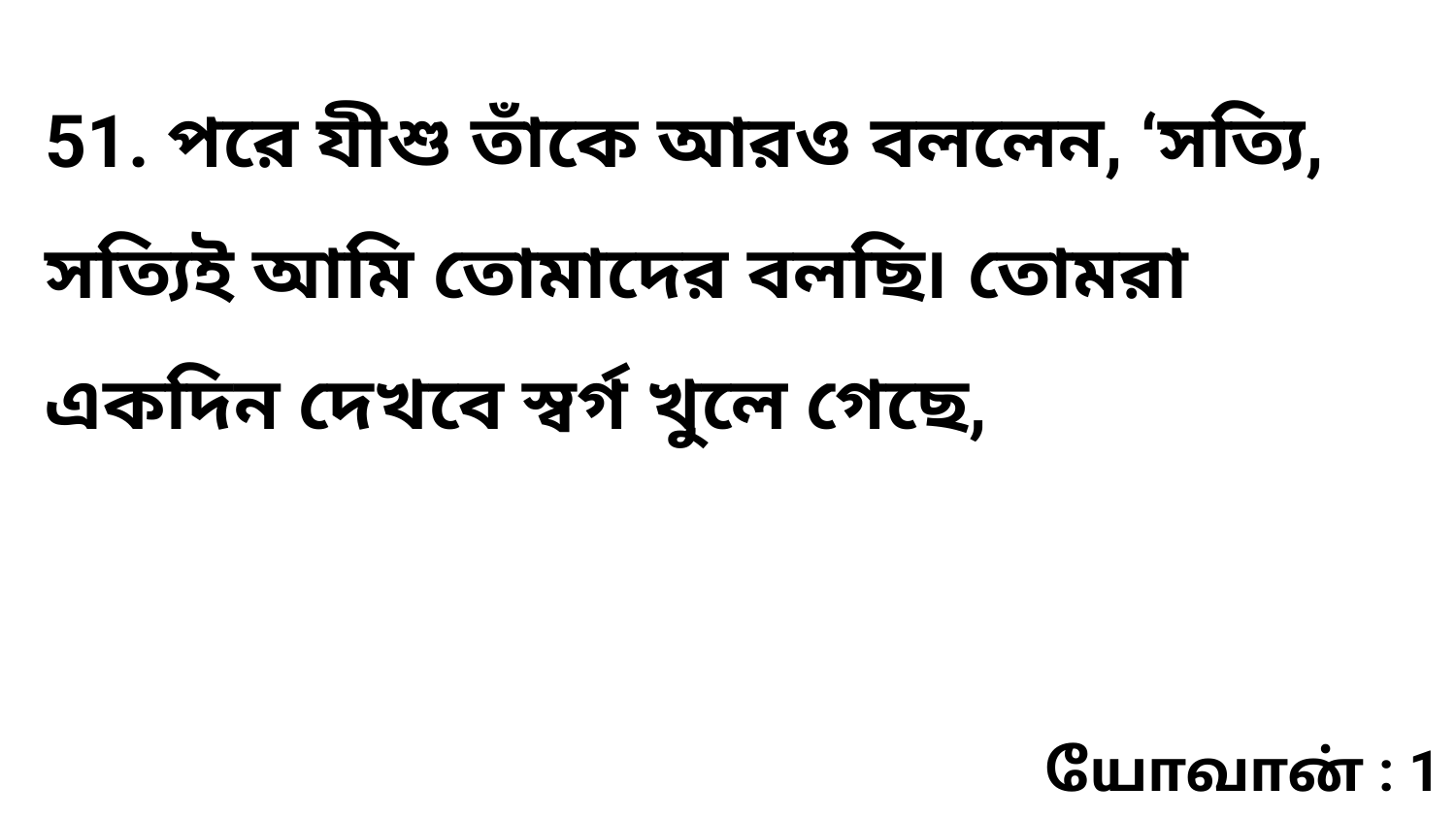

51. পরে যীশু তাঁকে আরও বললেন, ‘সত্যি, সত্যিই আমি তোমাদের বলছি৷ তোমরা একদিন দেখবে স্বর্গ খুলে গেছে,
யோவான் : 1